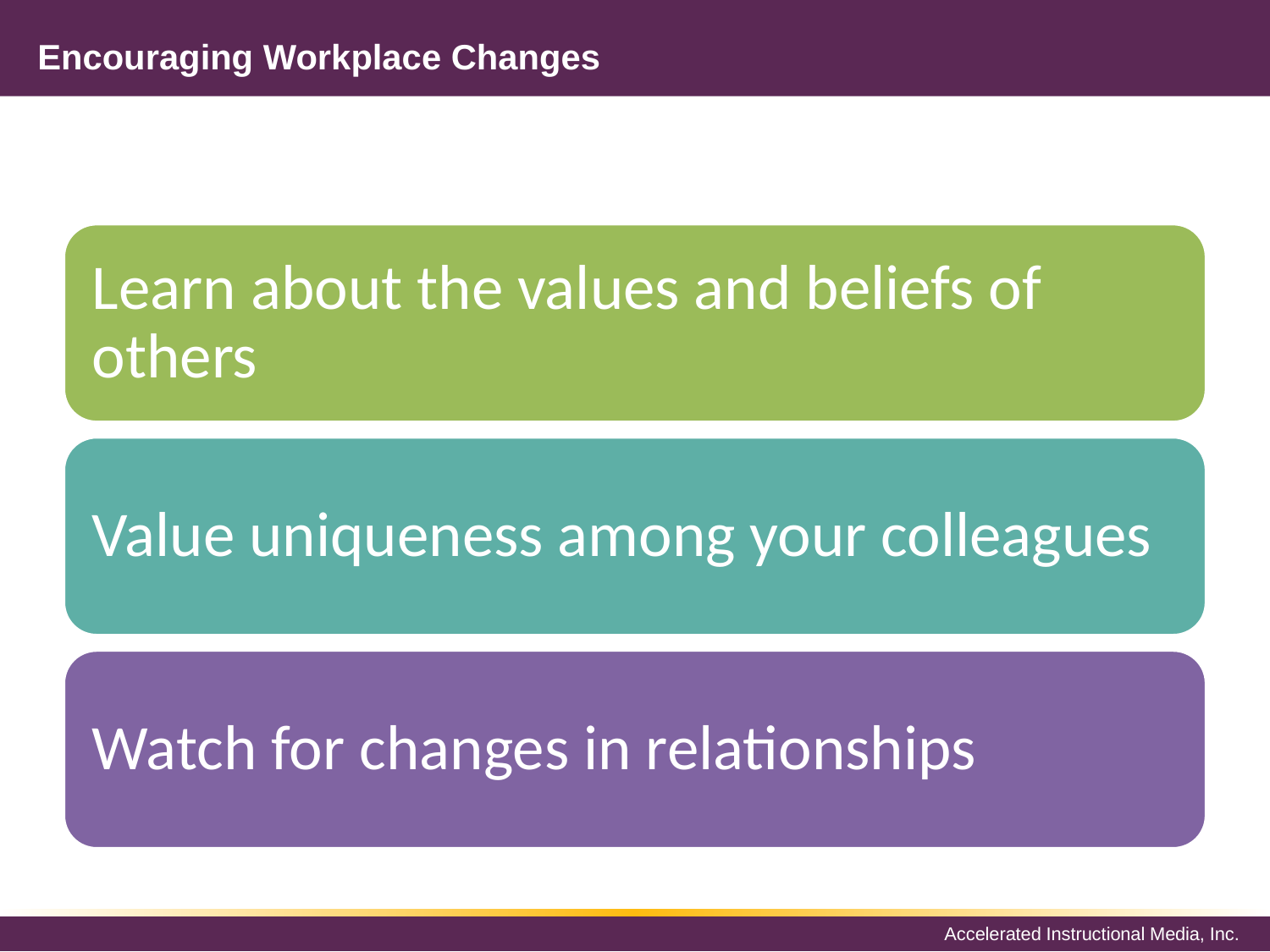

# Encouraging Workplace Changes

Learn about the values and beliefs of others
Value uniqueness among your colleagues
Watch for changes in relationships